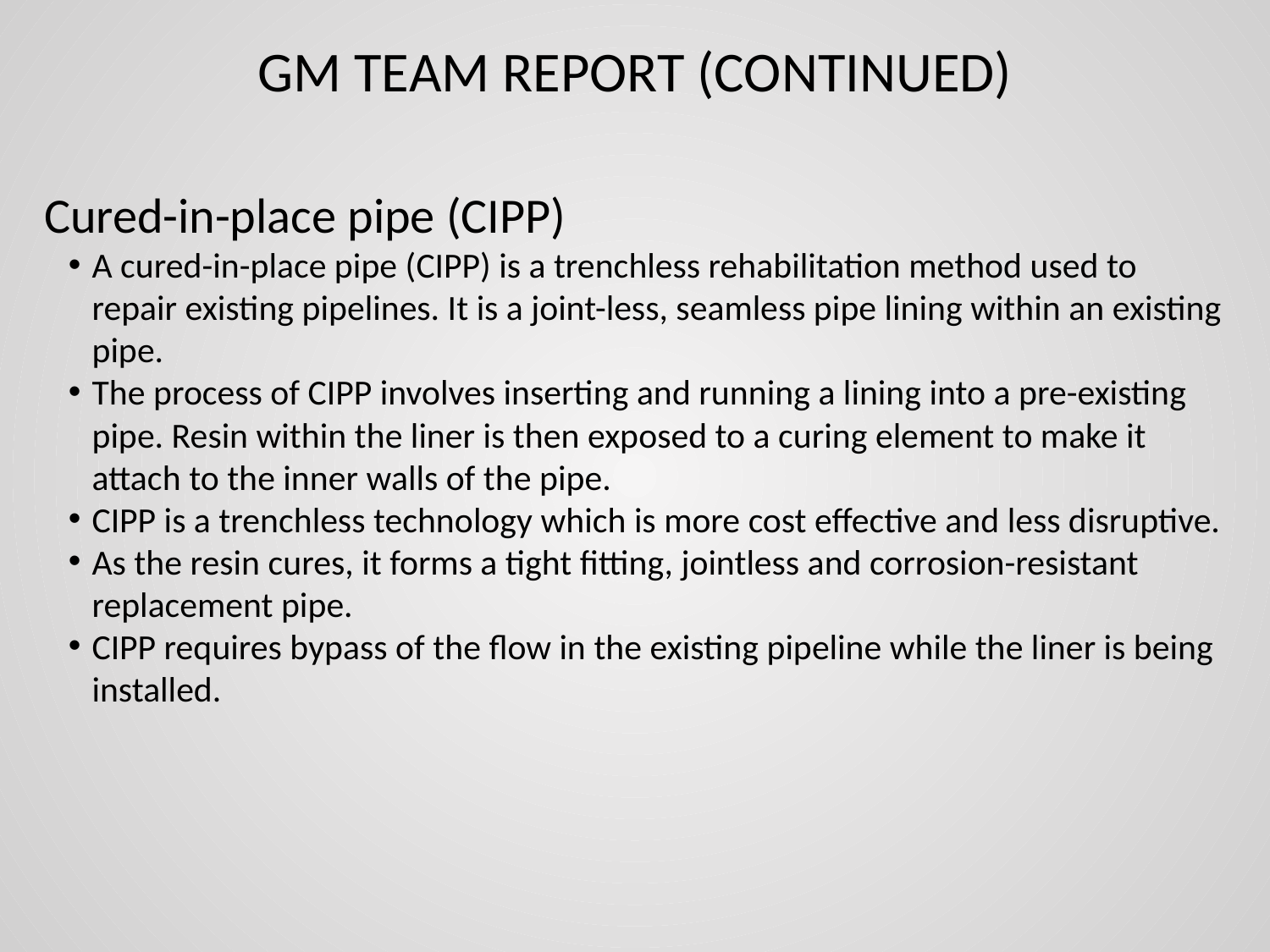

GM TEAM REPORT (continued)
Cured-in-place pipe (CIPP)
A cured-in-place pipe (CIPP) is a trenchless rehabilitation method used to repair existing pipelines. It is a joint-less, seamless pipe lining within an existing pipe.
The process of CIPP involves inserting and running a lining into a pre-existing pipe. Resin within the liner is then exposed to a curing element to make it attach to the inner walls of the pipe.
CIPP is a trenchless technology which is more cost effective and less disruptive.
As the resin cures, it forms a tight fitting, jointless and corrosion-resistant replacement pipe.
CIPP requires bypass of the flow in the existing pipeline while the liner is being installed.